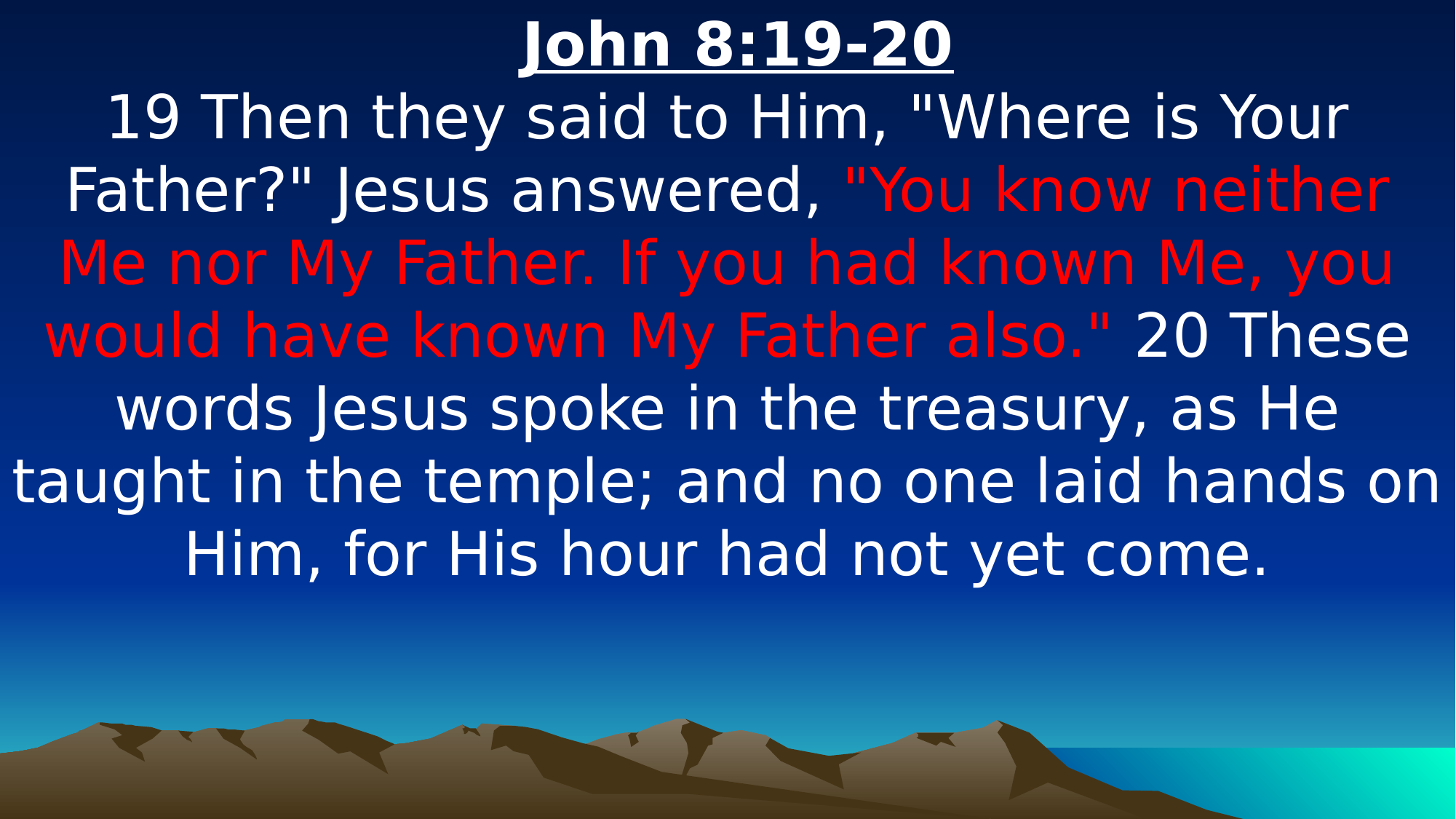

John 8:19-20
19 Then they said to Him, "Where is Your Father?" Jesus answered, "You know neither Me nor My Father. If you had known Me, you would have known My Father also." 20 These words Jesus spoke in the treasury, as He taught in the temple; and no one laid hands on Him, for His hour had not yet come.